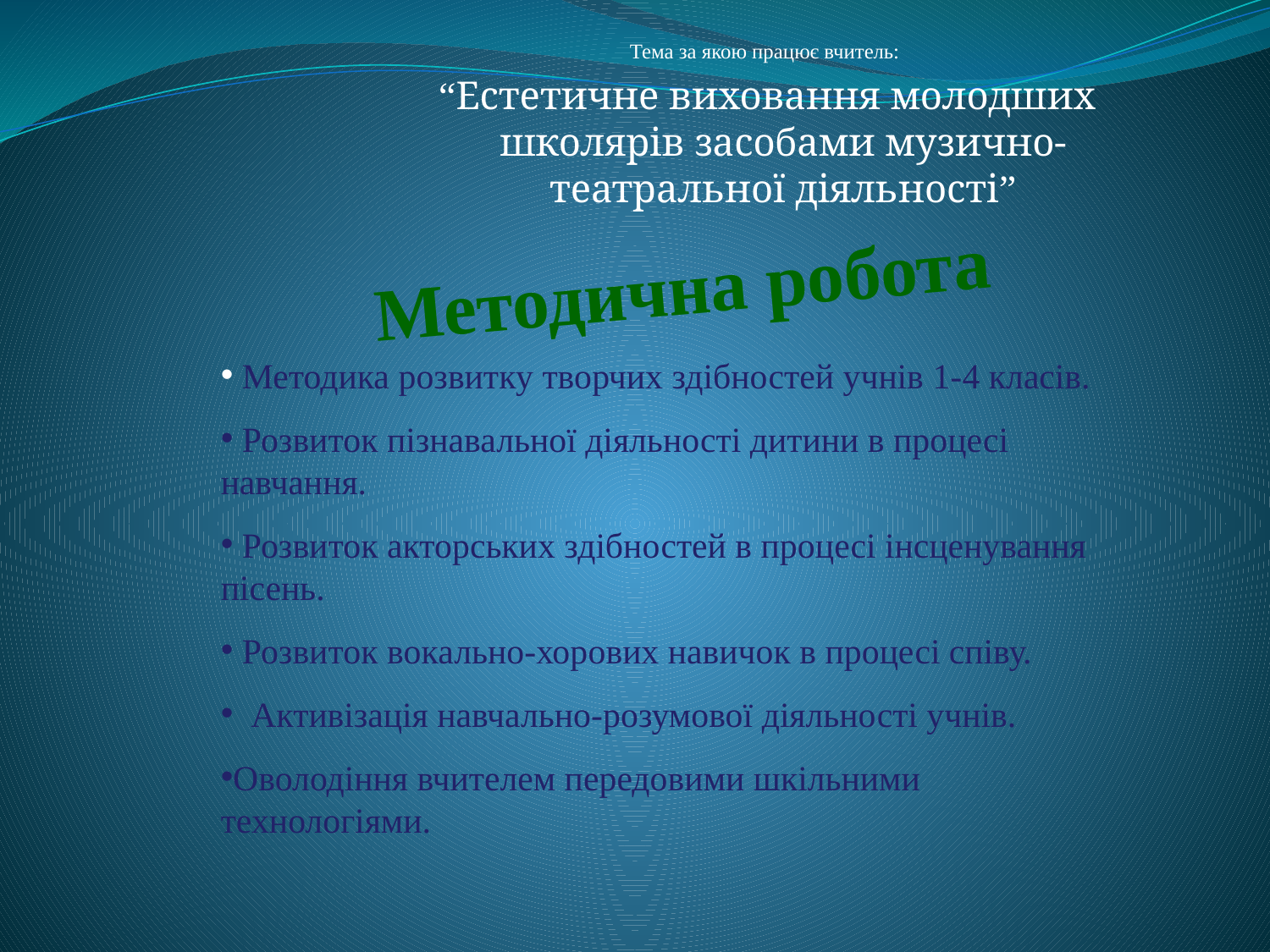

Тема за якою працює вчитель:
“Естетичне виховання молодших школярів засобами музично-театральної діяльності”

# Методична робота
 Методика розвитку творчих здібностей учнів 1-4 класів.
 Розвиток пізнавальної діяльності дитини в процесі навчання.
 Розвиток акторських здібностей в процесі інсценування пісень.
 Розвиток вокально-хорових навичок в процесі співу.
  Активізація навчально-розумової діяльності учнів.
Оволодіння вчителем передовими шкільними технологіями.